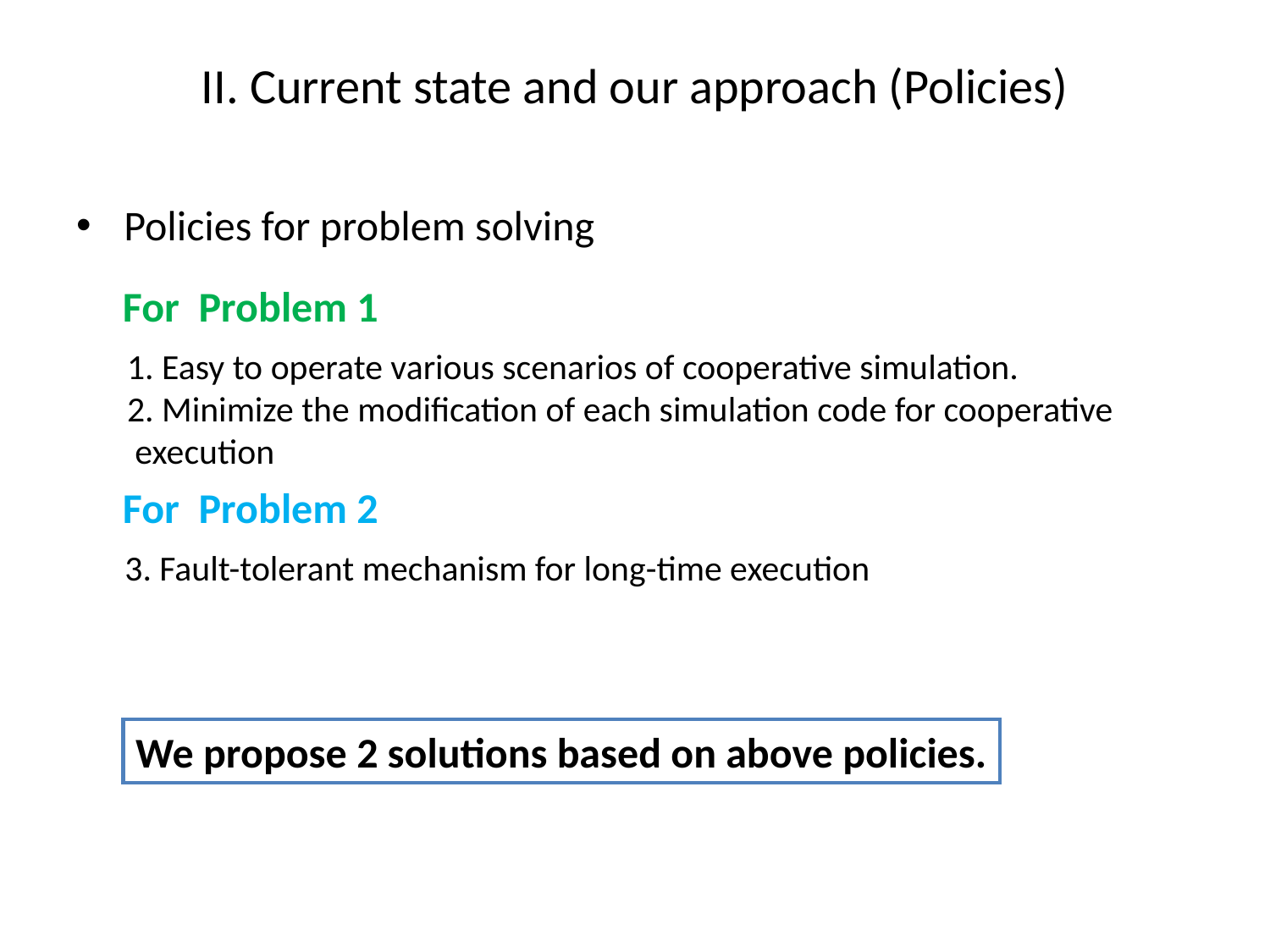

# II. Current state and our approach (Policies)
Policies for problem solving
For  Problem 1
1. Easy to operate various scenarios of cooperative simulation.
2. Minimize the modification of each simulation code for cooperative
 execution
For  Problem 2
3. Fault-tolerant mechanism for long-time execution
We propose 2 solutions based on above policies.